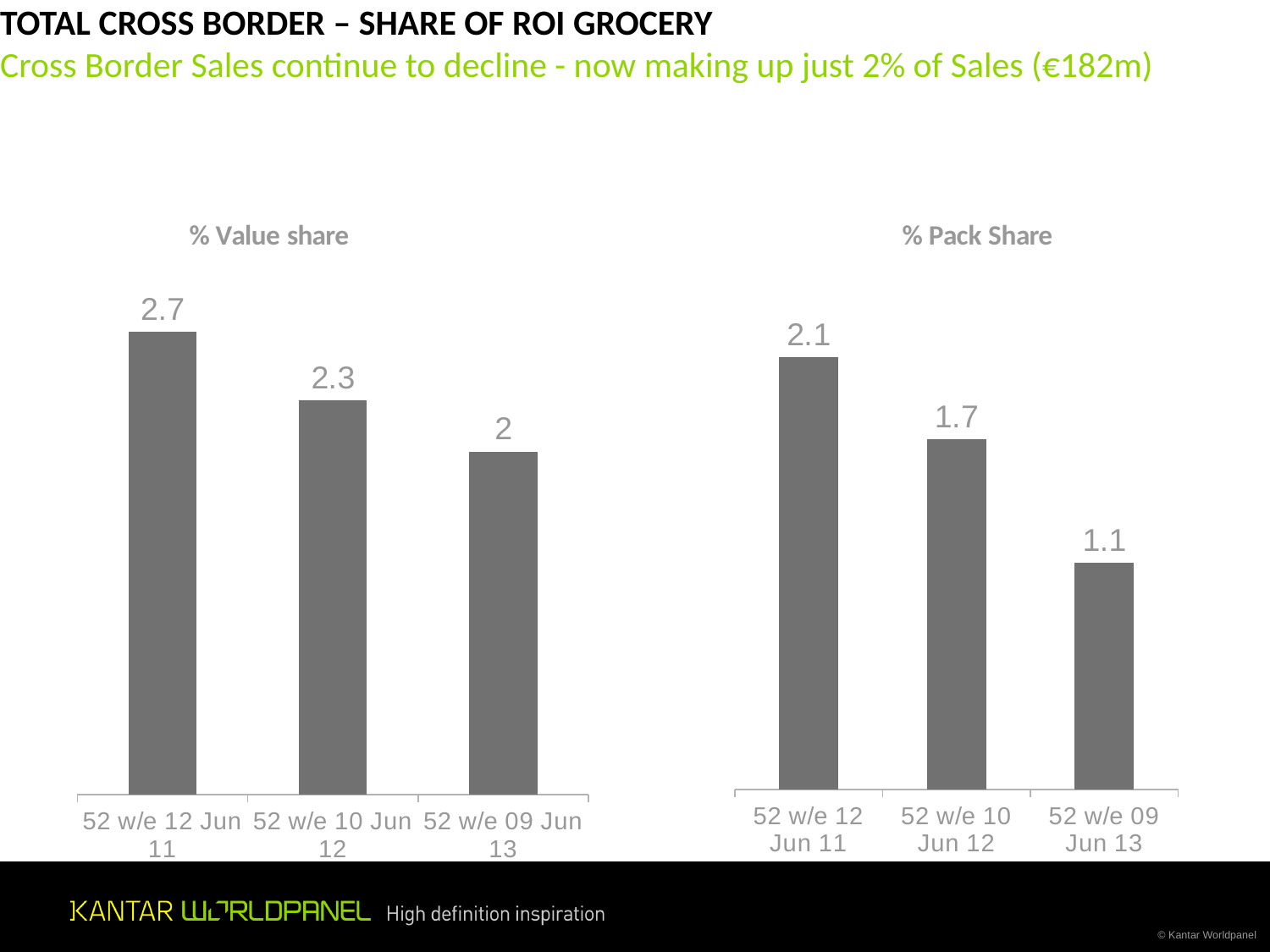

# TOTAL CROSS BORDER – SHARE OF ROI GROCERY Cross Border Sales continue to decline - now making up just 2% of Sales (€182m)

### Chart: % Pack Share

| Category | Total Cross Border   |
|---|---|
| 52 w/e 12 Jun 11 | 2.1 |
| 52 w/e 10 Jun 12 | 1.7 |
| 52 w/e 09 Jun 13 | 1.1 |

### Chart: % Value share

| Category | Total Cross Border   |
|---|---|
| 52 w/e 12 Jun 11 | 2.7 |
| 52 w/e 10 Jun 12 | 2.3 |
| 52 w/e 09 Jun 13 | 2.0 |